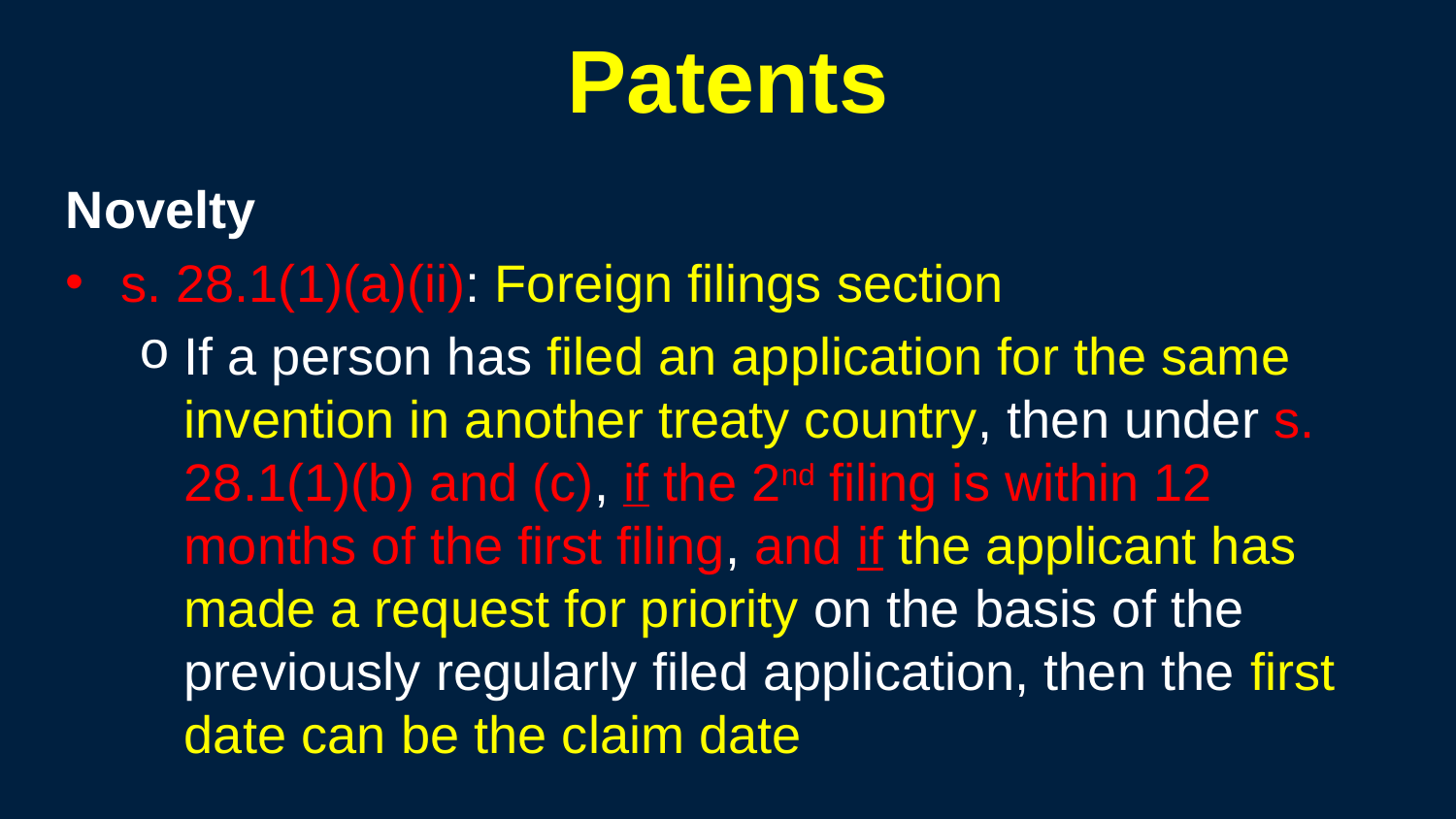

367
# Patents
Novelty
s. 28.1(1)(a)(ii): Foreign filings section
If a person has filed an application for the same invention in another treaty country, then under s. 28.1(1)(b) and (c), if the 2nd filing is within 12 months of the first filing, and if the applicant has made a request for priority on the basis of the previously regularly filed application, then the first date can be the claim date